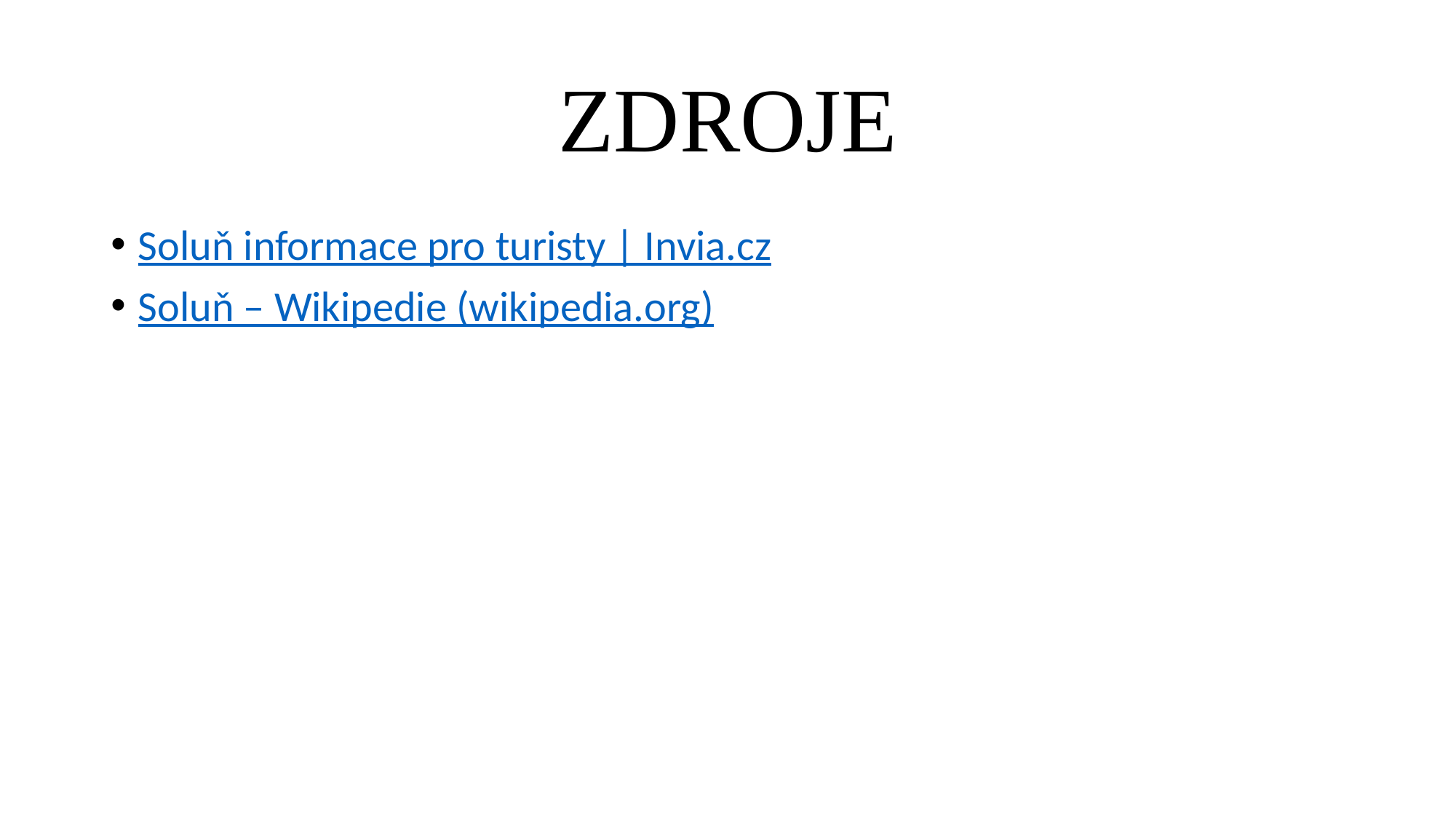

# ZDROJE
Soluň informace pro turisty | Invia.cz
Soluň – Wikipedie (wikipedia.org)